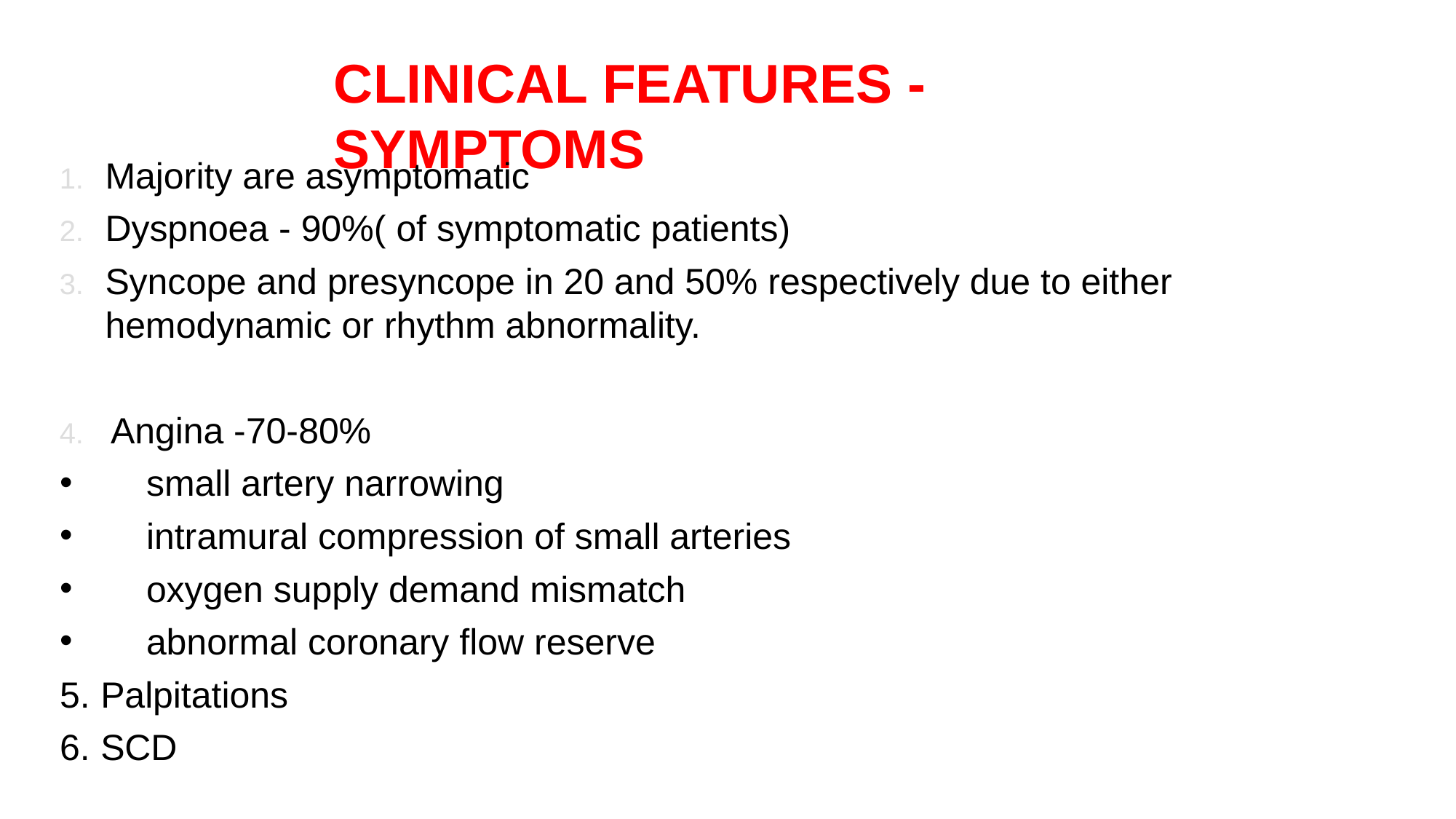

CLINICAL FEATURES - SYMPTOMS
Majority are asymptomatic
Dyspnoea - 90%( of symptomatic patients)
Syncope and presyncope in 20 and 50% respectively due to either hemodynamic or rhythm abnormality.

 Angina -70-80%
    small artery narrowing
    intramural compression of small arteries
    oxygen supply demand mismatch
    abnormal coronary flow reserve
Palpitations
SCD